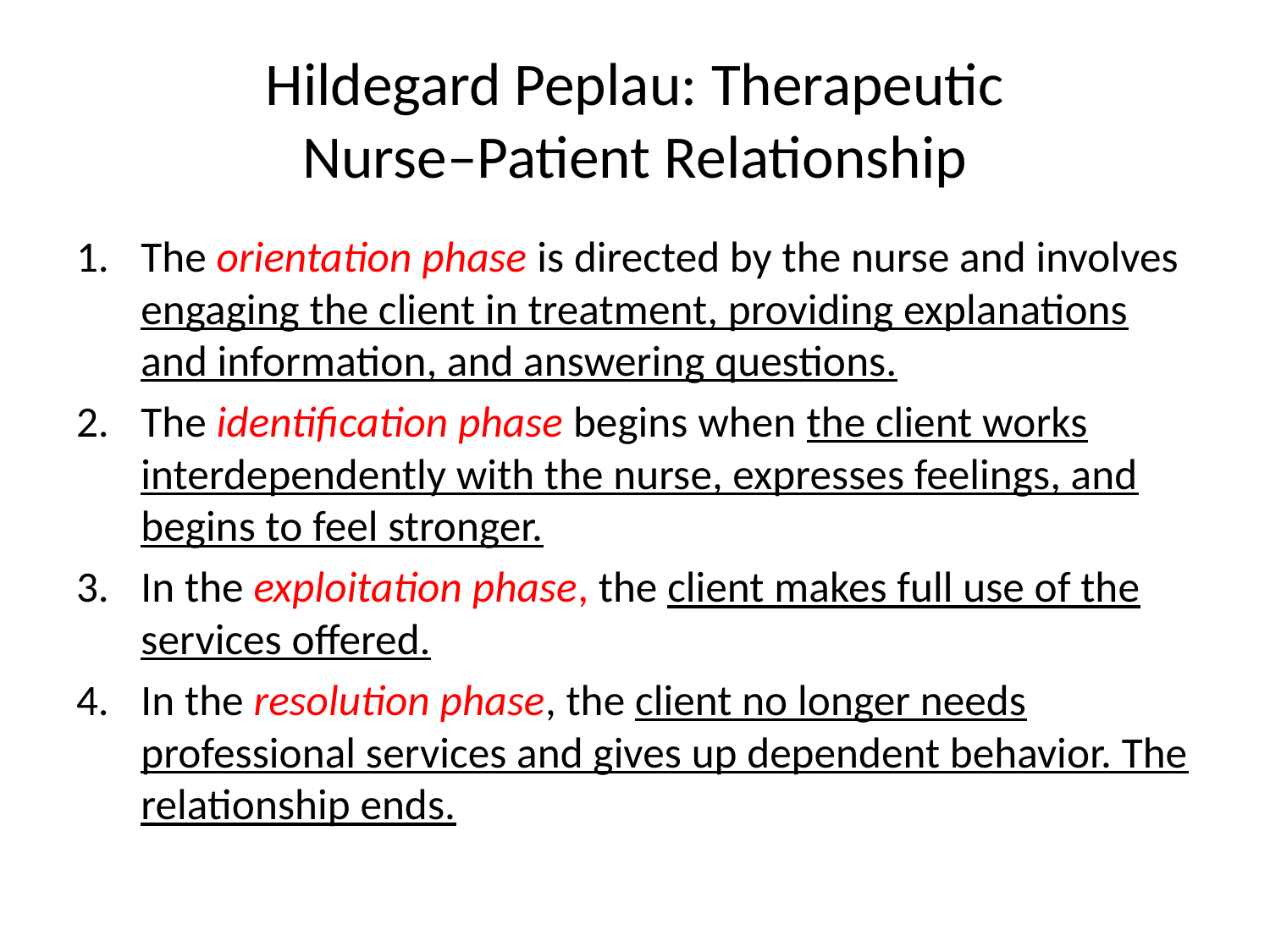

# Hildegard Peplau: Therapeutic Nurse–Patient Relationship
The orientation phase is directed by the nurse and involves engaging the client in treatment, providing explanations and information, and answering questions.
The identification phase begins when the client works interdependently with the nurse, expresses feelings, and begins to feel stronger.
In the exploitation phase, the client makes full use of the services offered.
In the resolution phase, the client no longer needs professional services and gives up dependent behavior. The relationship ends.